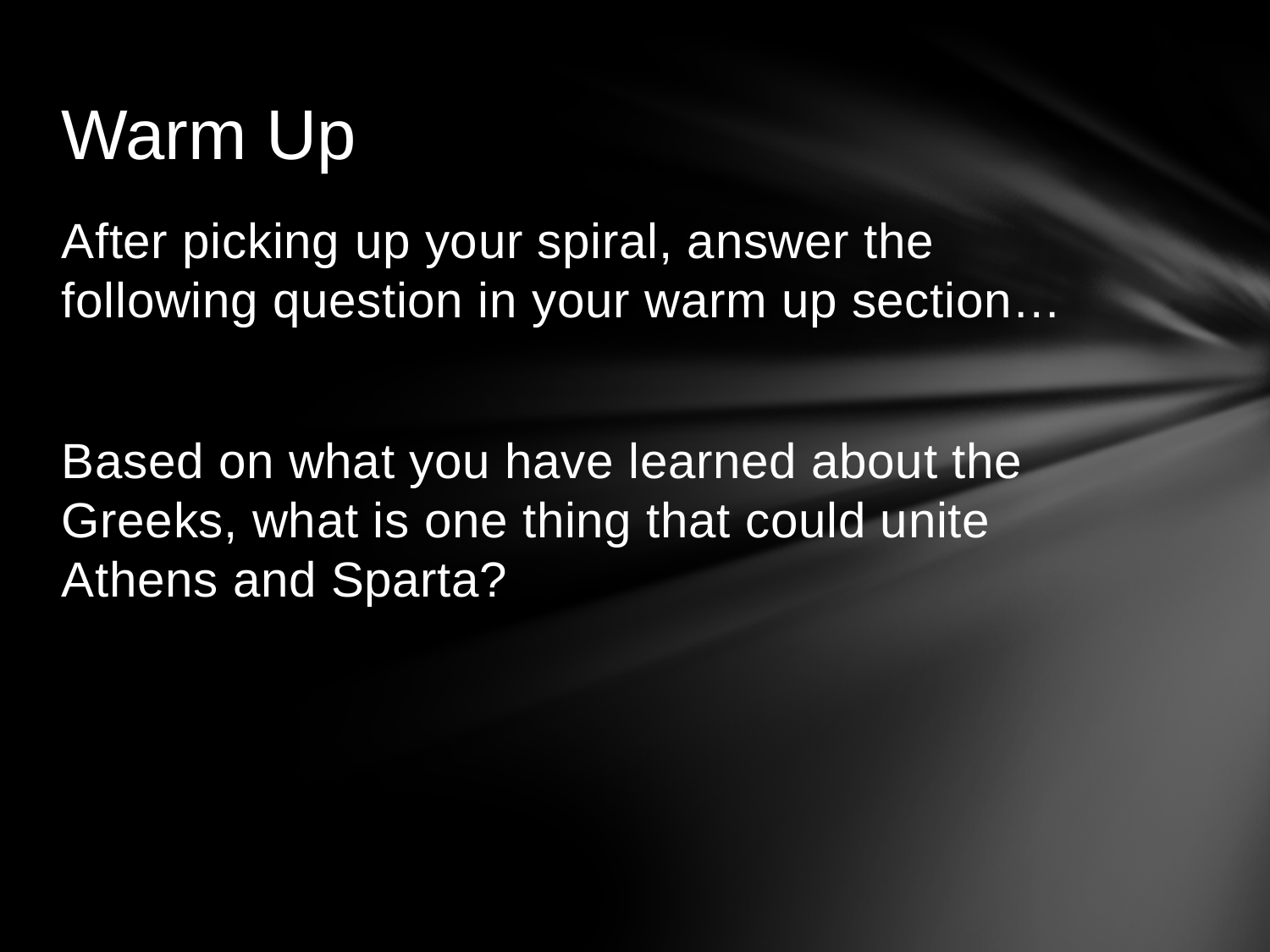

# Warm Up
After picking up your spiral, answer the following question in your warm up section…

Based on what you have learned about the Greeks, what is one thing that could unite Athens and Sparta?